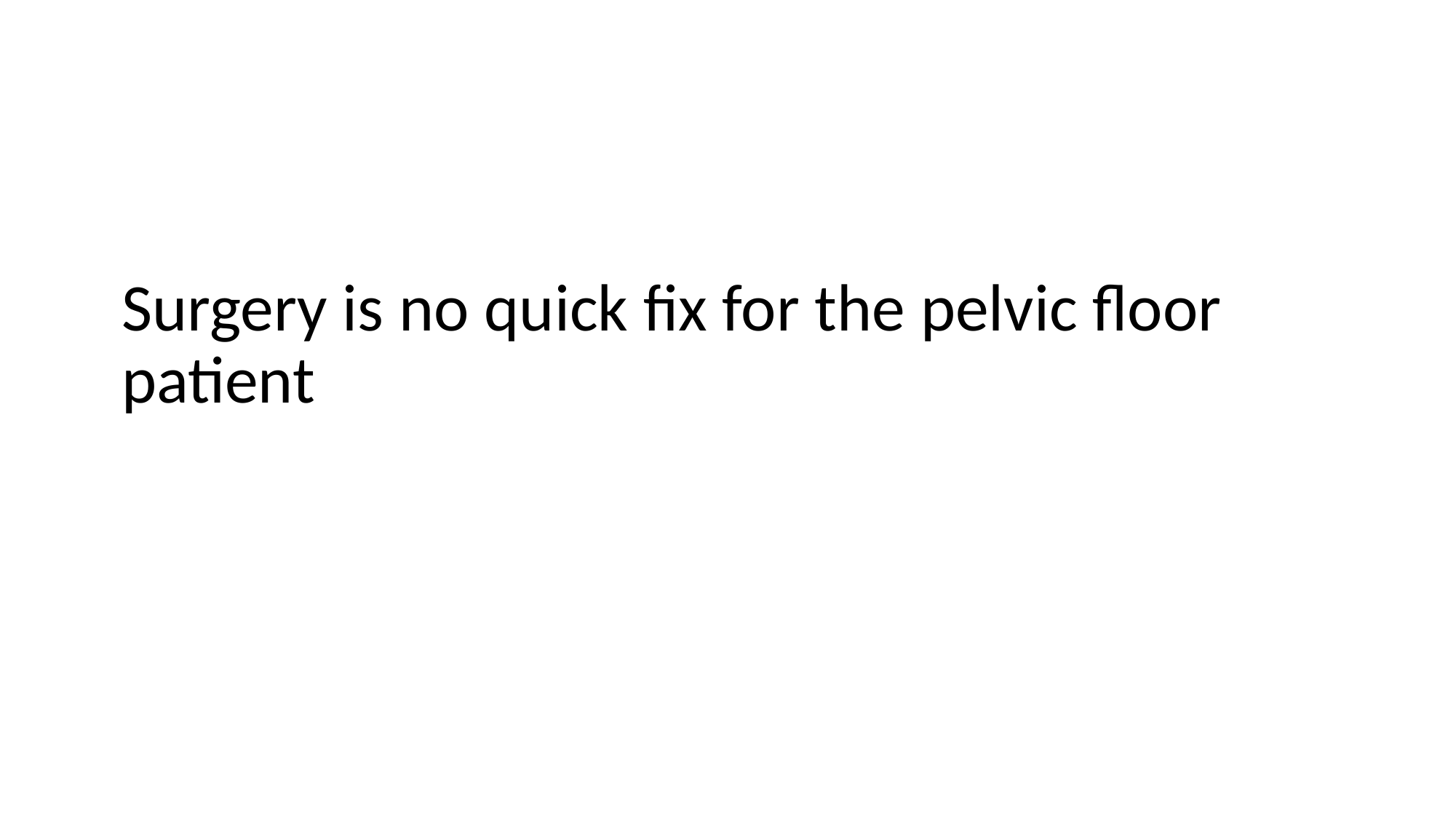

# Surgery is no quick fix for the pelvic floor patient